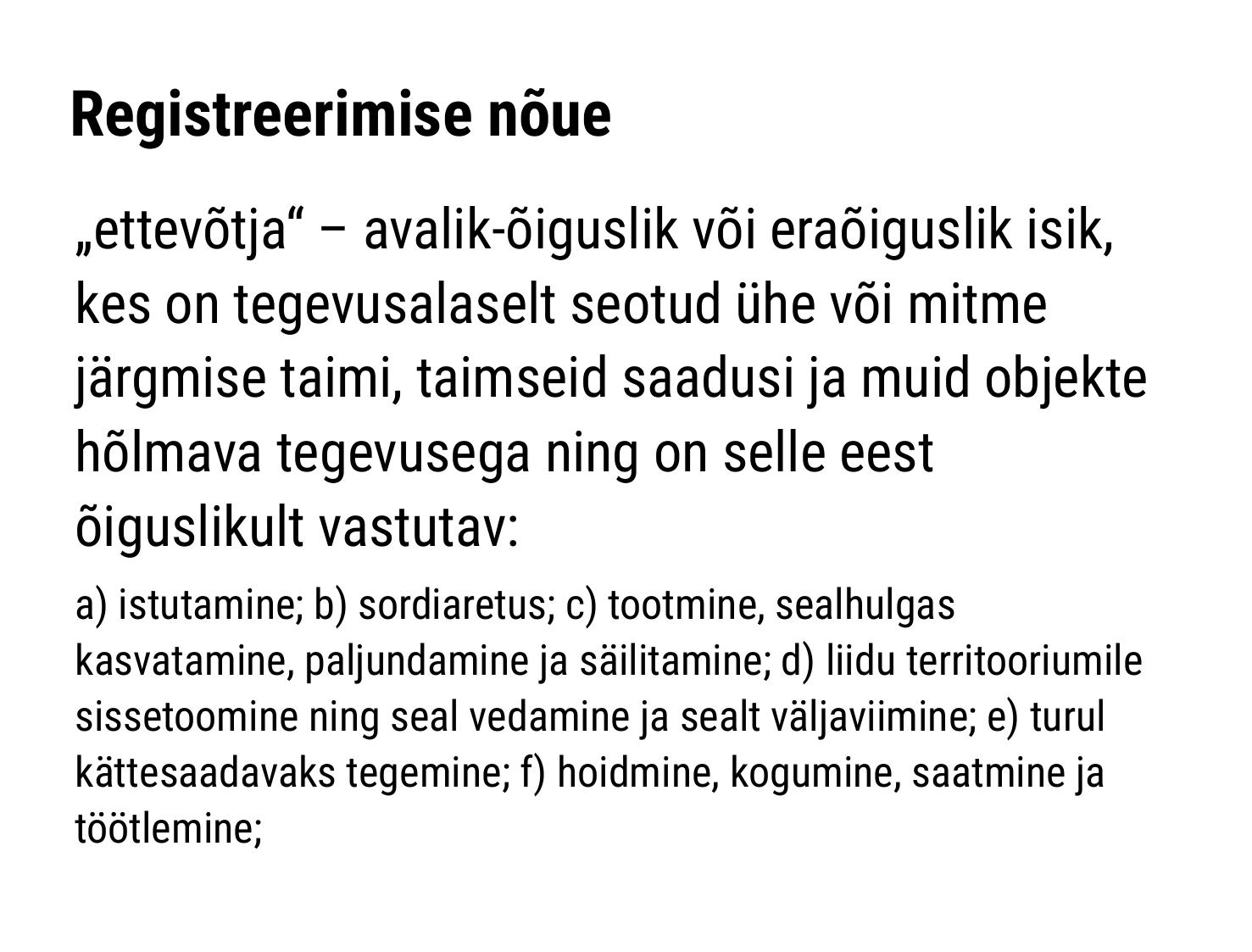

# Registreerimise nõue
„ettevõtja“ – avalik-õiguslik või eraõiguslik isik, kes on tegevusalaselt seotud ühe või mitme järgmise taimi, taimseid saadusi ja muid objekte hõlmava tegevusega ning on selle eest õiguslikult vastutav:
a) istutamine; b) sordiaretus; c) tootmine, sealhulgas kasvatamine, paljundamine ja säilitamine; d) liidu territooriumile sissetoomine ning seal vedamine ja sealt väljaviimine; e) turul kättesaadavaks tegemine; f) hoidmine, kogumine, saatmine ja töötlemine;